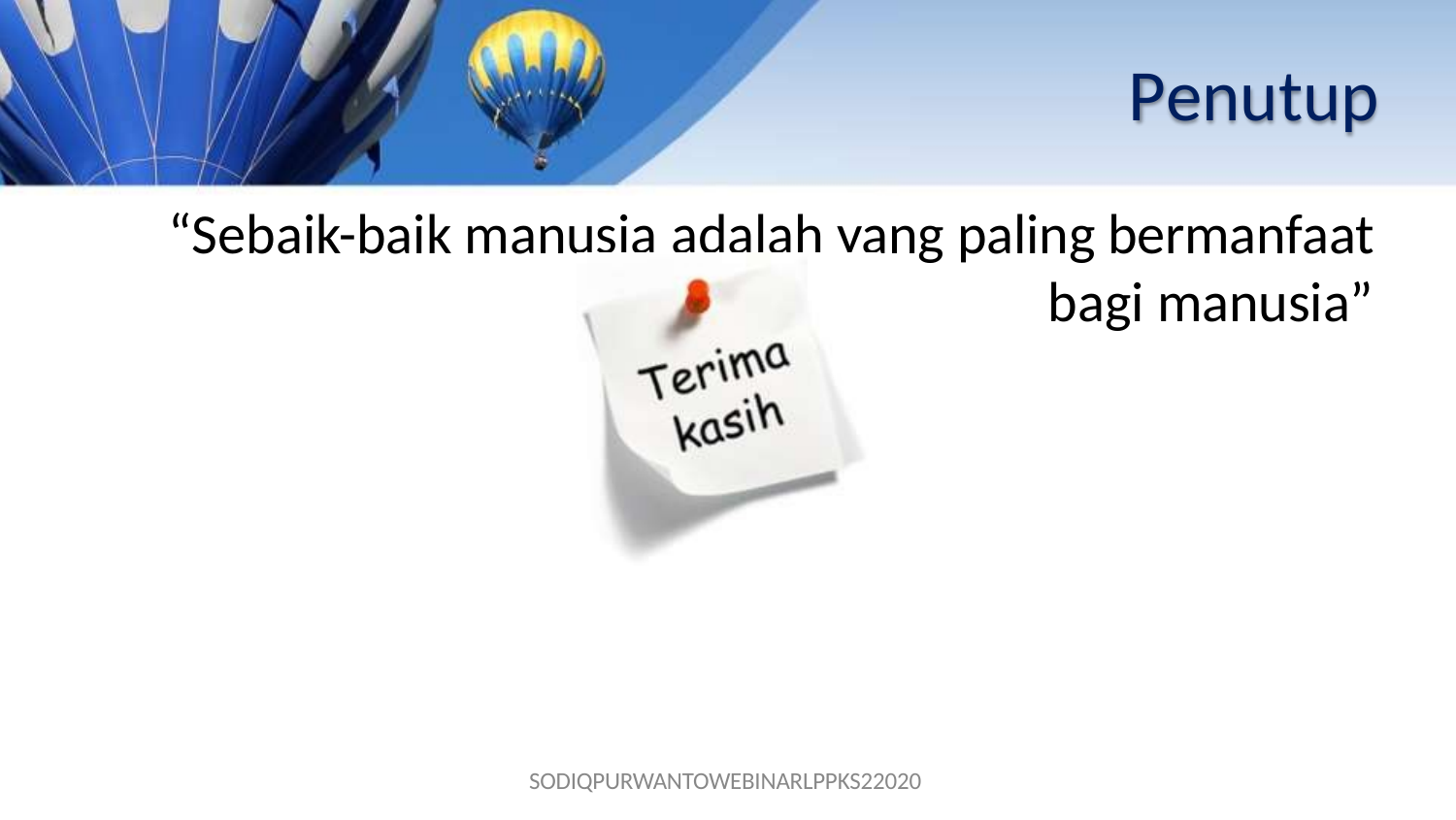

# Penutup
“Sebaik-baik manusia adalah yang paling bermanfaat
bagi manusia”

SODIQPURWANTOWEBINARLPPKS22020